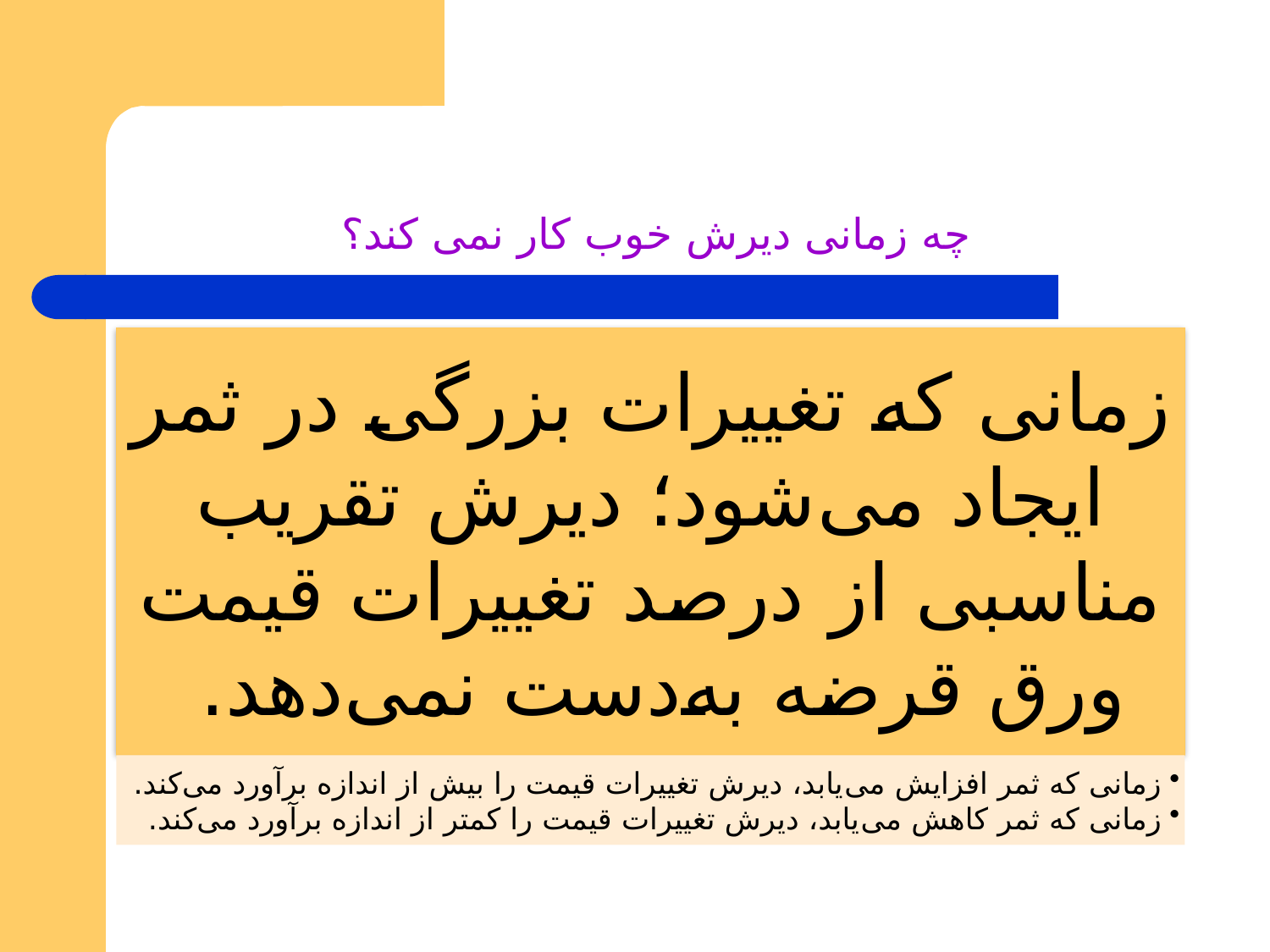

# چه زمانی دیرش خوب کار نمی کند؟
زمانی که ثمر افزایش می‌یابد، دیرش تغییرات قیمت را بیش از اندازه برآورد می‌کند.
زمانی که ثمر کاهش می‌یابد، دیرش تغییرات قیمت را کمتر از اندازه برآورد می‌کند.